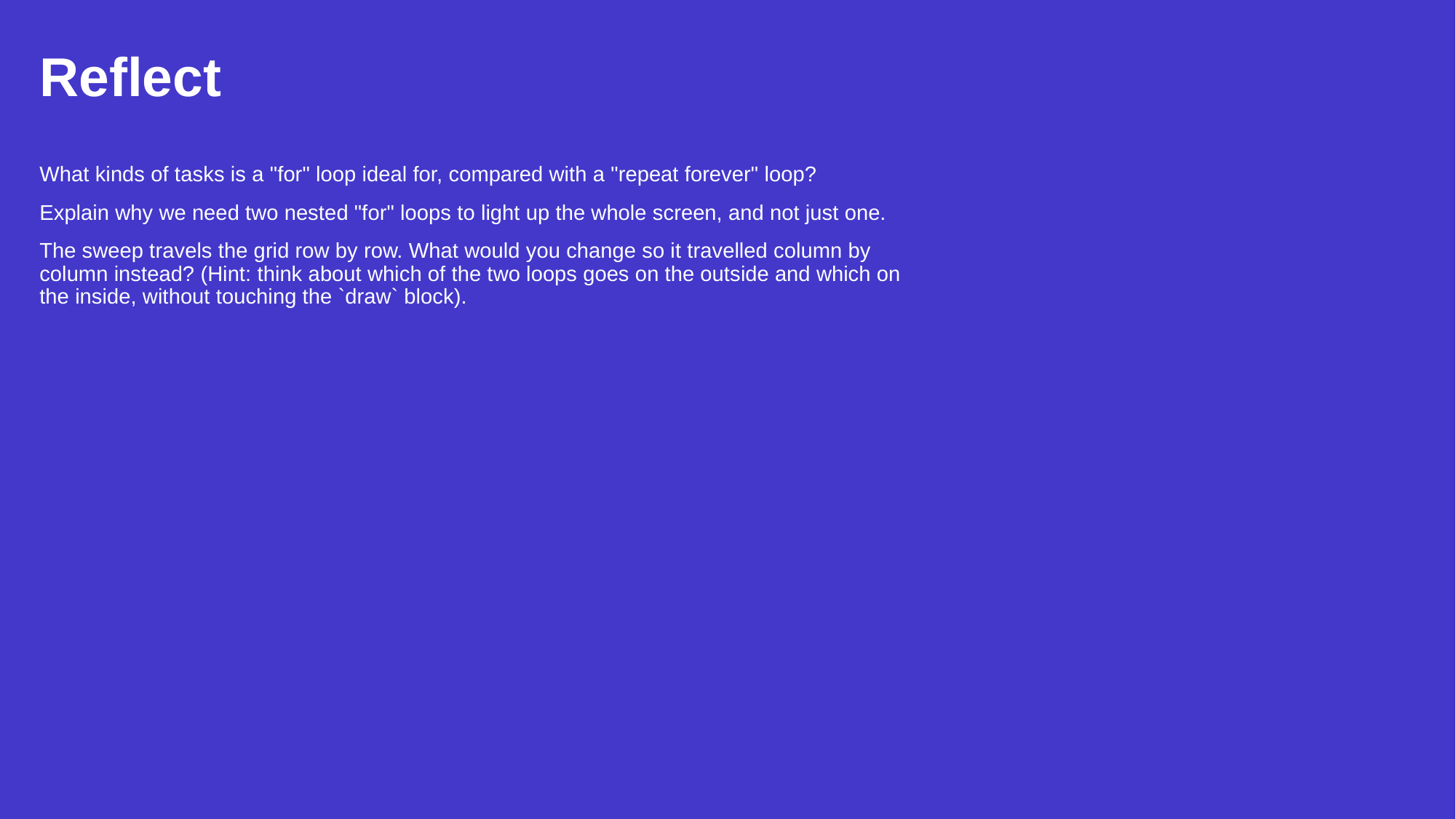

# Reflect
What kinds of tasks is a "for" loop ideal for, compared with a "repeat forever" loop?
Explain why we need two nested "for" loops to light up the whole screen, and not just one.
The sweep travels the grid row by row. What would you change so it travelled column by column instead? (Hint: think about which of the two loops goes on the outside and which on the inside, without touching the `draw` block).